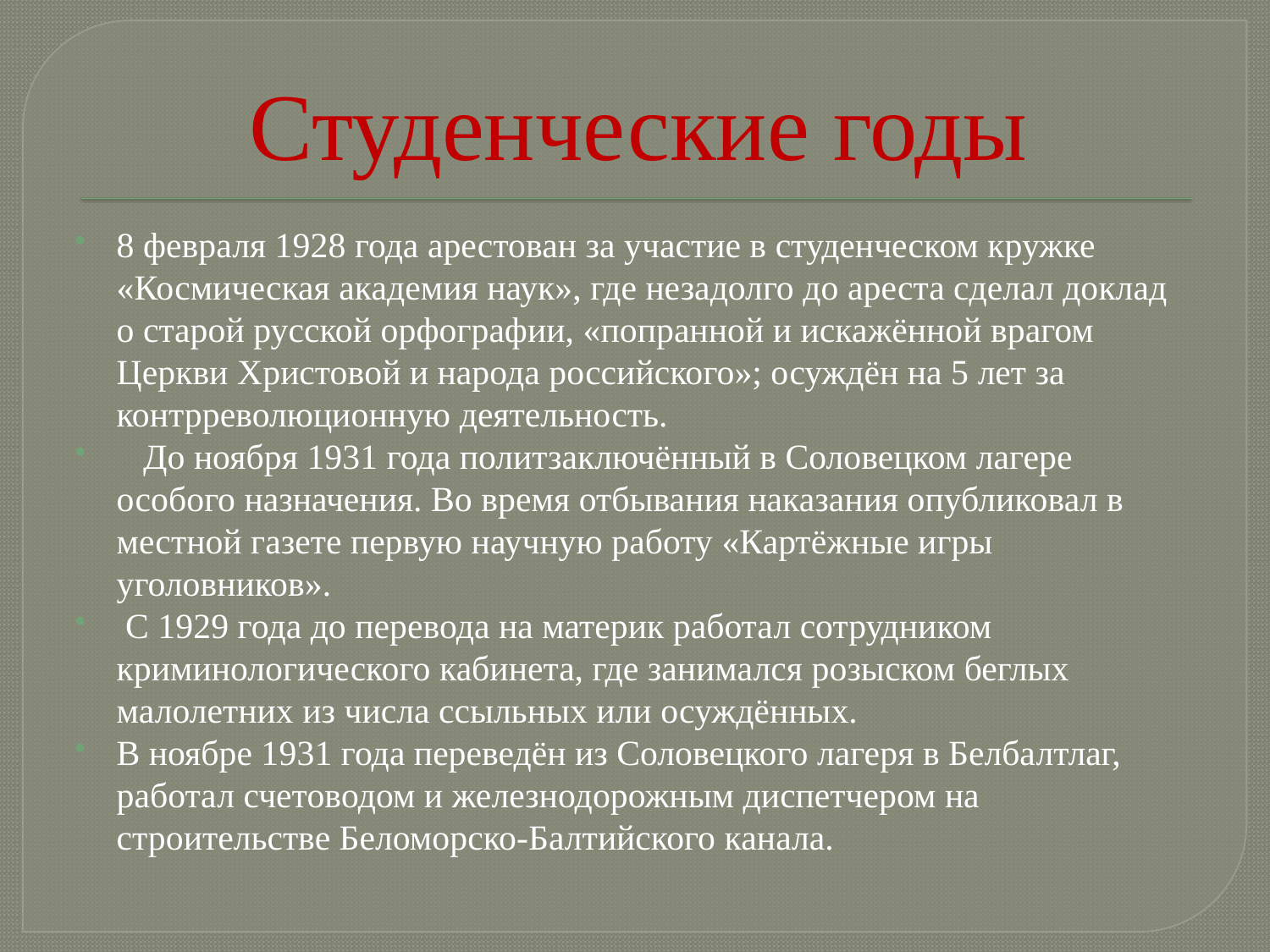

# Студенческие годы
8 февраля 1928 года арестован за участие в студенческом кружке «Космическая академия наук», где незадолго до ареста сделал доклад о старой русской орфографии, «попранной и искажённой врагом Церкви Христовой и народа российского»; осуждён на 5 лет за контрреволюционную деятельность.
   До ноября 1931 года политзаключённый в Соловецком лагере особого назначения. Во время отбывания наказания опубликовал в местной газете первую научную работу «Картёжные игры уголовников».
 С 1929 года до перевода на материк работал сотрудником криминологического кабинета, где занимался розыском беглых малолетних из числа ссыльных или осуждённых.
В ноябре 1931 года переведён из Соловецкого лагеря в Белбалтлаг, работал счетоводом и железнодорожным диспетчером на строительстве Беломорско-Балтийского канала.